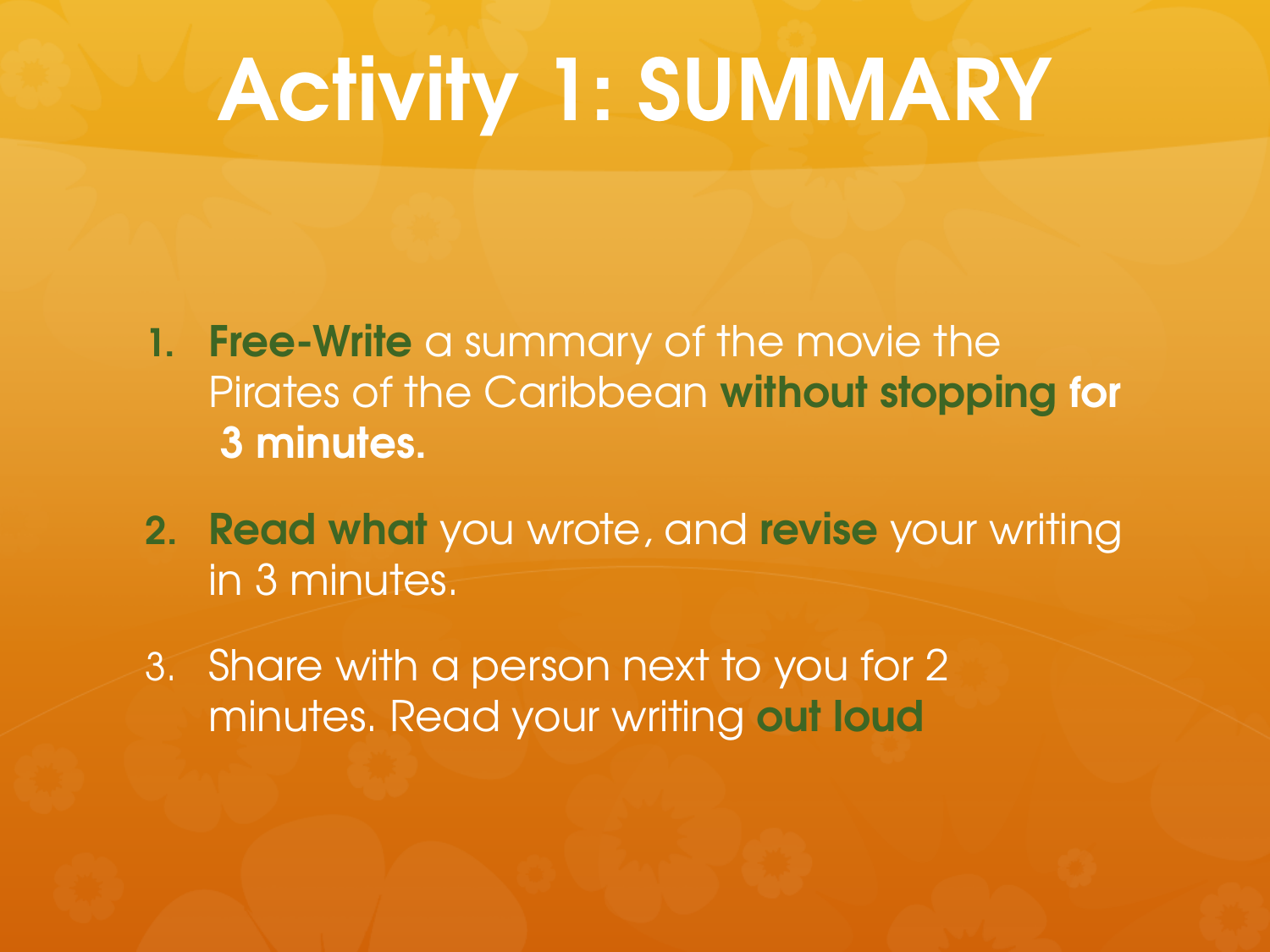

# Activity 1: SUMMARY
Free-Write a summary of the movie the Pirates of the Caribbean without stopping for  3 minutes.
Read what you wrote, and revise your writing in 3 minutes.
Share with a person next to you for 2 minutes. Read your writing out loud